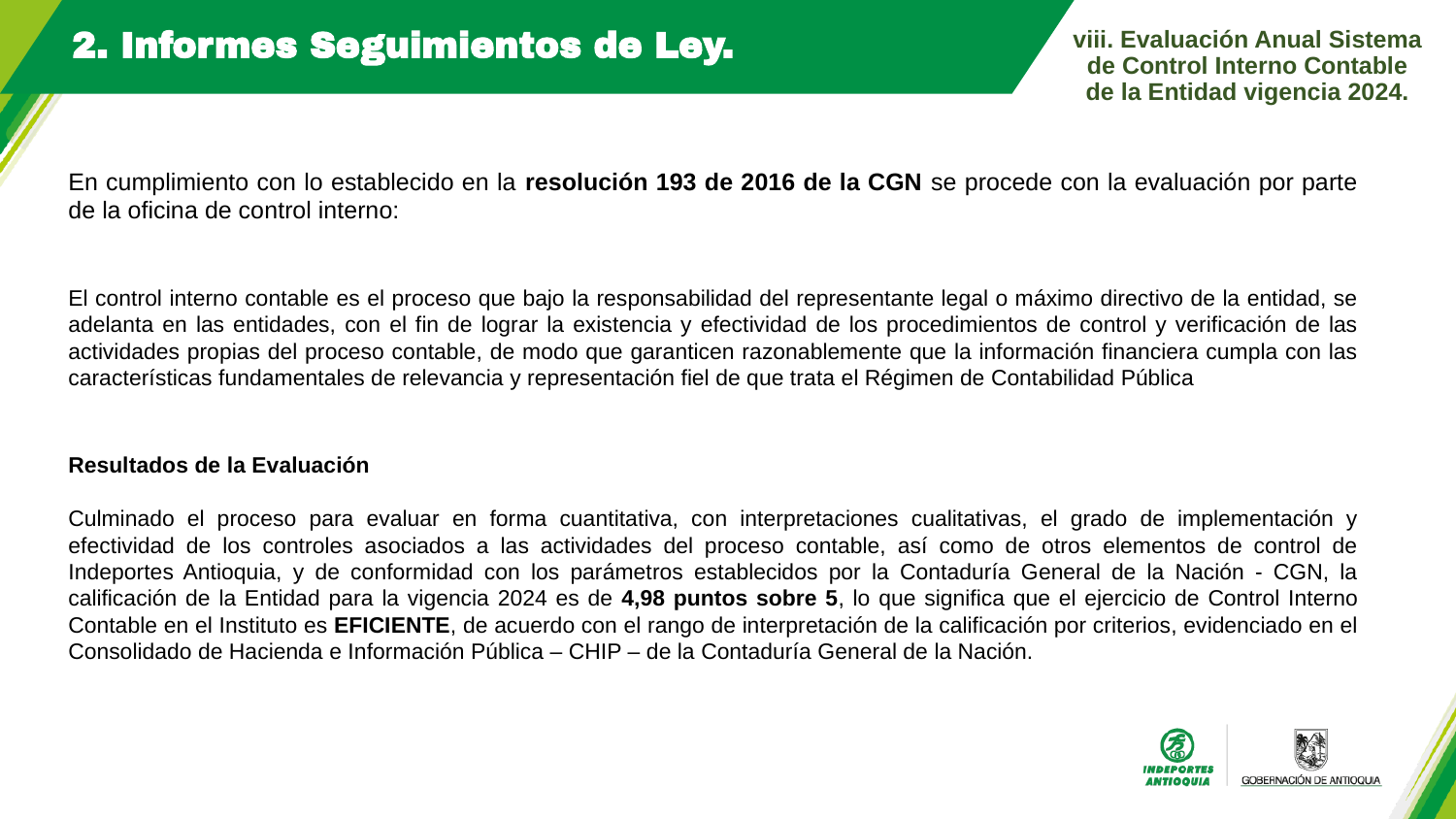

2. Informes Seguimientos de Ley.
viii. Evaluación Anual Sistema de Control Interno Contable de la Entidad vigencia 2024.
En cumplimiento con lo establecido en la resolución 193 de 2016 de la CGN se procede con la evaluación por parte de la oficina de control interno:
El control interno contable es el proceso que bajo la responsabilidad del representante legal o máximo directivo de la entidad, se adelanta en las entidades, con el fin de lograr la existencia y efectividad de los procedimientos de control y verificación de las actividades propias del proceso contable, de modo que garanticen razonablemente que la información financiera cumpla con las características fundamentales de relevancia y representación fiel de que trata el Régimen de Contabilidad Pública
Resultados de la Evaluación

Culminado el proceso para evaluar en forma cuantitativa, con interpretaciones cualitativas, el grado de implementación y efectividad de los controles asociados a las actividades del proceso contable, así como de otros elementos de control de Indeportes Antioquia, y de conformidad con los parámetros establecidos por la Contaduría General de la Nación - CGN, la calificación de la Entidad para la vigencia 2024 es de 4,98 puntos sobre 5, lo que significa que el ejercicio de Control Interno Contable en el Instituto es EFICIENTE, de acuerdo con el rango de interpretación de la calificación por criterios, evidenciado en el Consolidado de Hacienda e Información Pública – CHIP – de la Contaduría General de la Nación.